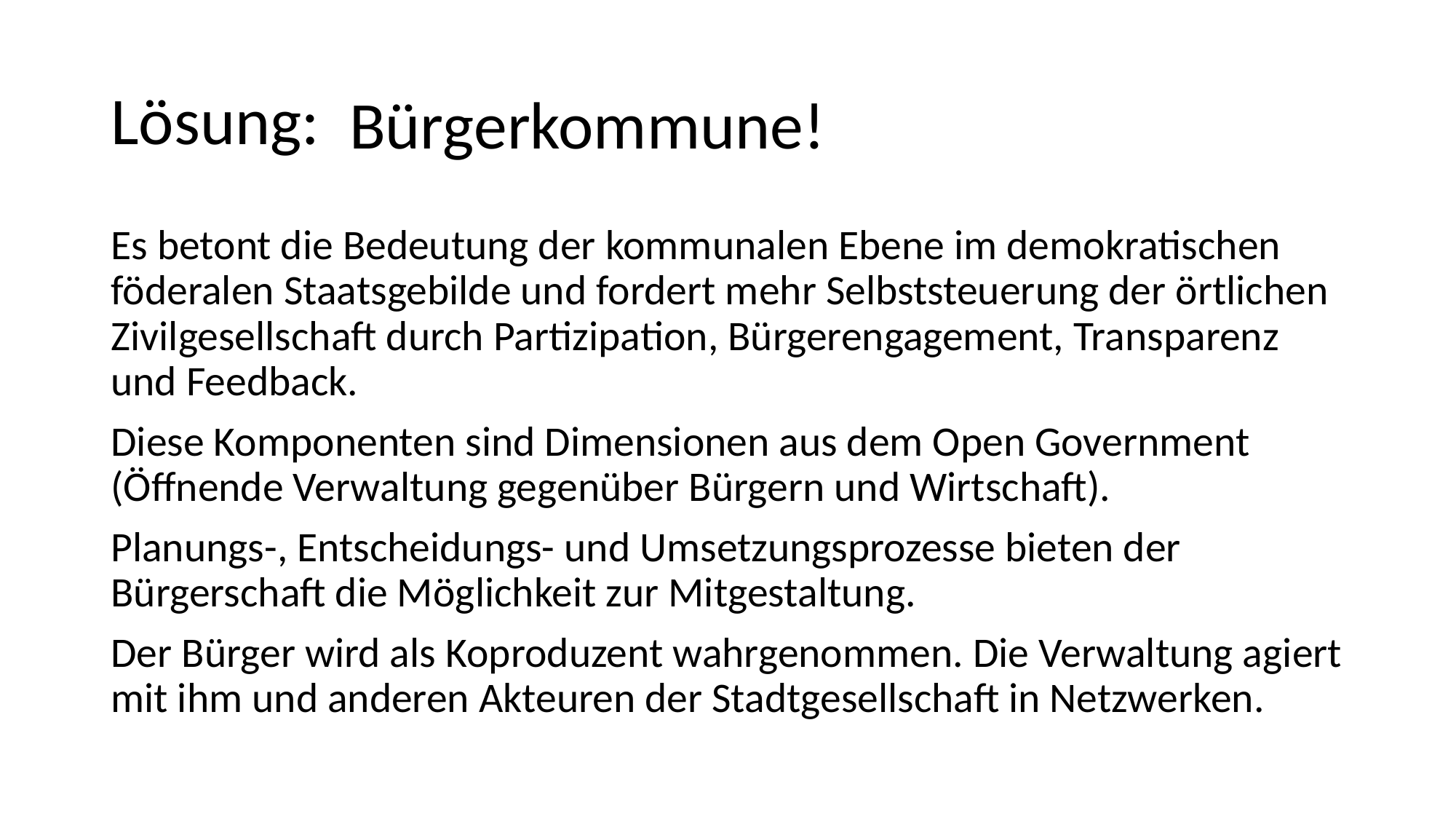

# Lösung:
Bürgerkommune!
Es betont die Bedeutung der kommunalen Ebene im demokratischen föderalen Staatsgebilde und fordert mehr Selbststeuerung der örtlichen Zivilgesellschaft durch Partizipation, Bürgerengagement, Transparenz und Feedback.
Diese Komponenten sind Dimensionen aus dem Open Government (Öffnende Verwaltung gegenüber Bürgern und Wirtschaft).
Planungs-, Entscheidungs- und Umsetzungsprozesse bieten der Bürgerschaft die Möglichkeit zur Mitgestaltung.
Der Bürger wird als Koproduzent wahrgenommen. Die Verwaltung agiert mit ihm und anderen Akteuren der Stadtgesellschaft in Netzwerken.